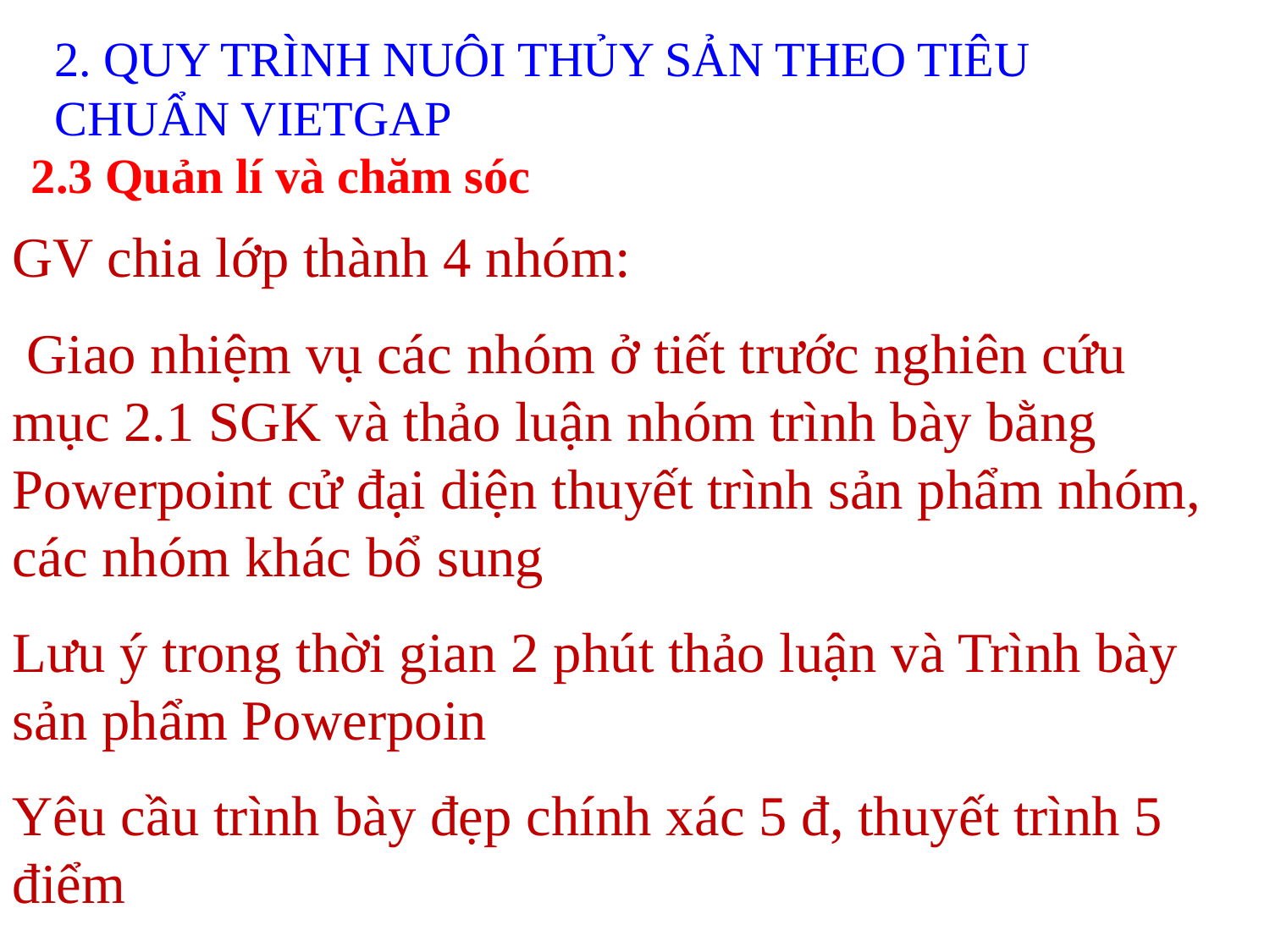

2. QUY TRÌNH NUÔI THỦY SẢN THEO TIÊU CHUẨN VIETGAP
2.3 Quản lí và chăm sóc

GV chia lớp thành 4 nhóm:
 Giao nhiệm vụ các nhóm ở tiết trước nghiên cứu mục 2.1 SGK và thảo luận nhóm trình bày bằng Powerpoint cử đại diện thuyết trình sản phẩm nhóm, các nhóm khác bổ sung
Lưu ý trong thời gian 2 phút thảo luận và Trình bày sản phẩm Powerpoin
Yêu cầu trình bày đẹp chính xác 5 đ, thuyết trình 5 điểm